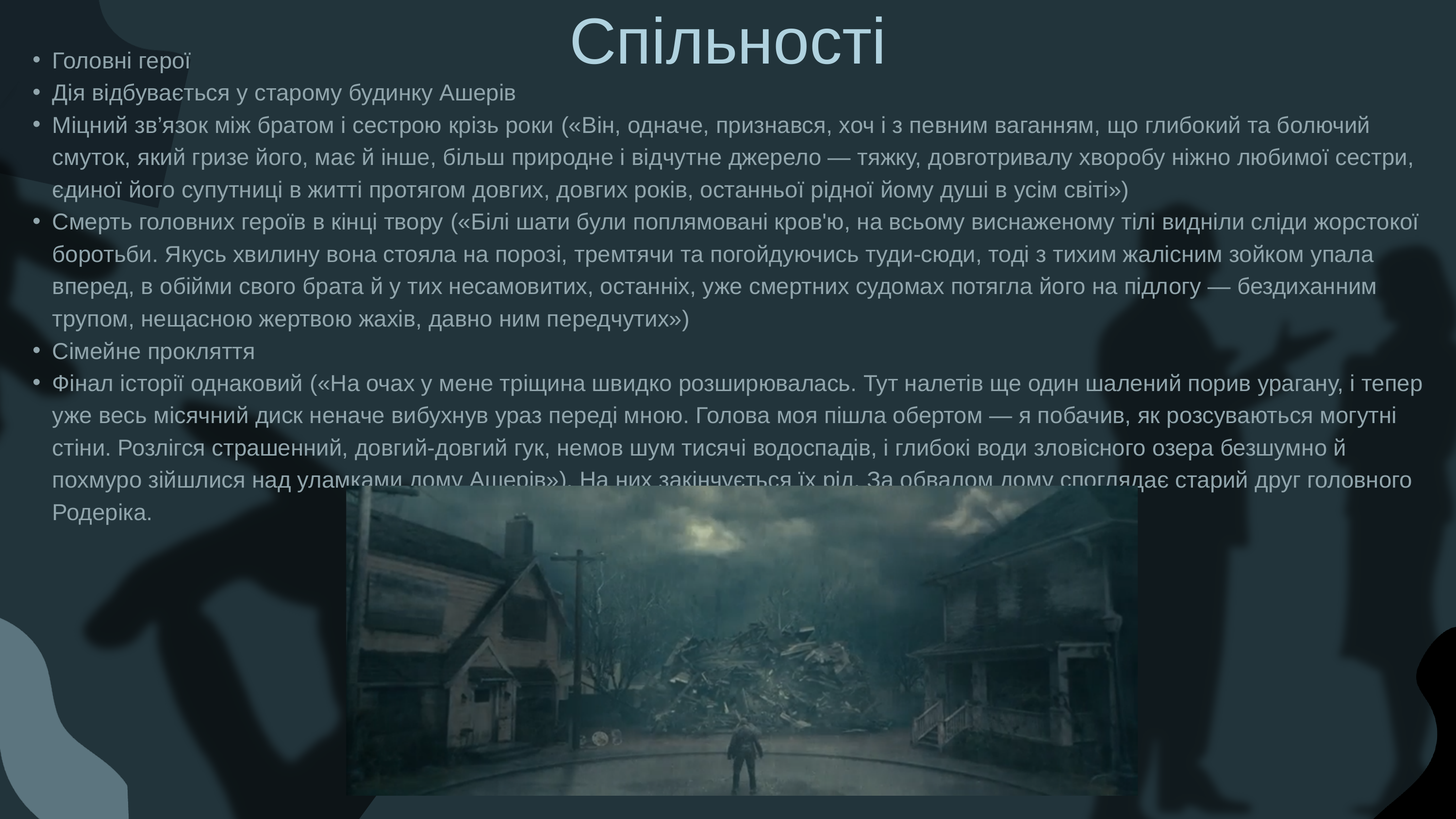

Спільності
Головні герої
Дія відбувається у старому будинку Ашерів
Міцний зв’язок між братом і сестрою крізь роки («Він, одначе, признався, хоч і з певним ваганням, що глибокий та болючий смуток, який гризе його, має й інше, більш природне і відчутне джерело — тяжку, довготривалу хворобу ніжно любимої сестри, єдиної його супутниці в житті протягом довгих, довгих років, останньої рідної йому душі в усім світі»)
Смерть головних героїв в кінці твору («Білі шати були поплямовані кров'ю, на всьому виснаженому тілі видніли сліди жорстокої боротьби. Якусь хвилину вона стояла на порозі, тремтячи та погойдуючись туди-сюди, тоді з тихим жалісним зойком упала вперед, в обійми свого брата й у тих несамовитих, останніх, уже смертних судомах потягла його на підлогу — бездиханним трупом, нещасною жертвою жахів, давно ним передчутих»)
Сімейне прокляття
Фінал історії однаковий («На очах у мене тріщина швидко розширювалась. Тут налетів ще один шалений порив урагану, і тепер уже весь місячний диск неначе вибухнув ураз переді мною. Голова моя пішла обертом — я побачив, як розсуваються могутні стіни. Розлігся страшенний, довгий-довгий гук, немов шум тисячі водоспадів, і глибокі води зловісного озера безшумно й похмуро зійшлися над уламками дому Ашерів»). На них закінчується їх рід. За обвалом дому споглядає старий друг головного Родеріка.